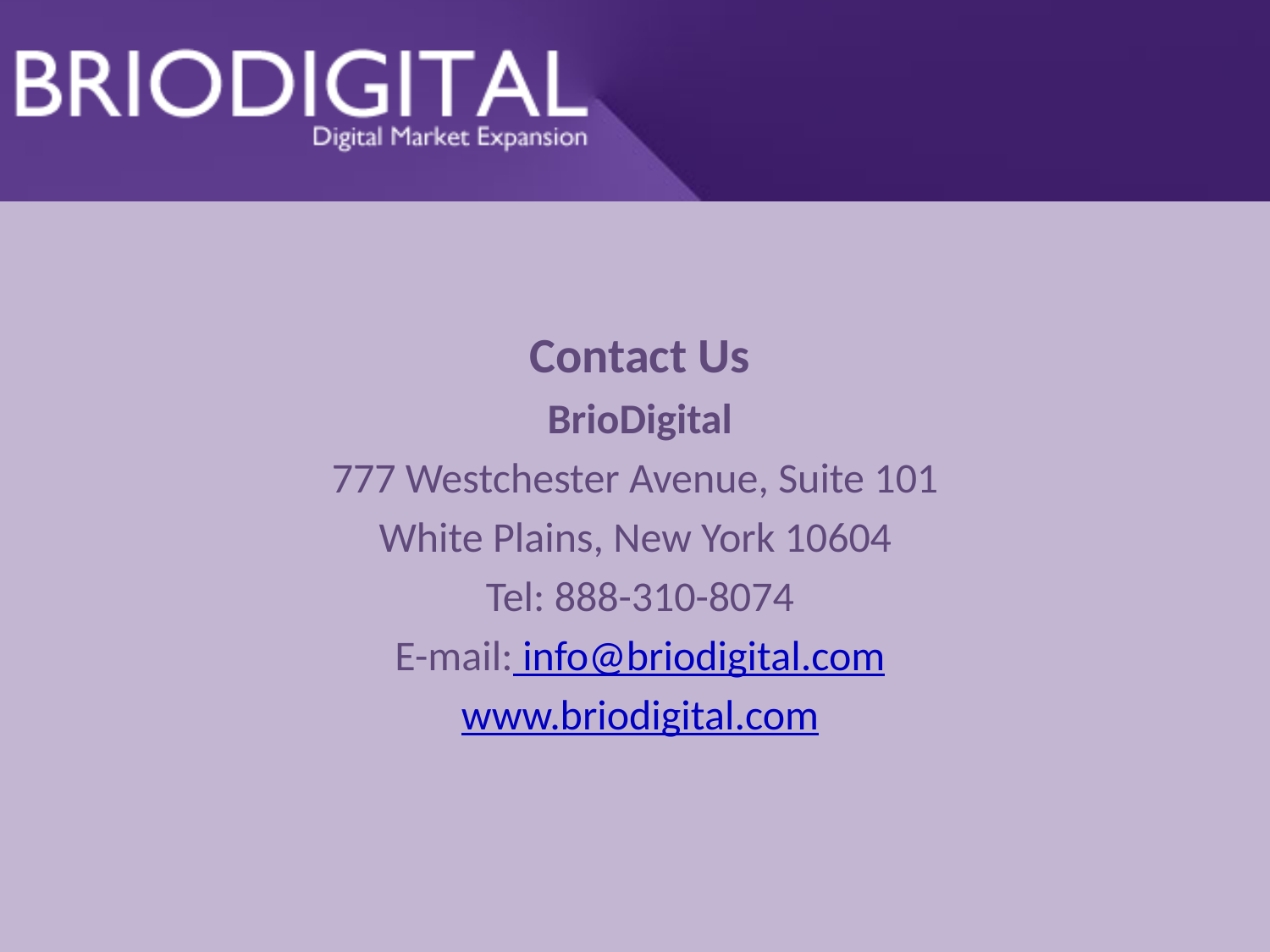

Contact Us
BrioDigital
777 Westchester Avenue, Suite 101
White Plains, New York 10604
Tel: 888-310-8074
E-mail: info@briodigital.com
www.briodigital.com